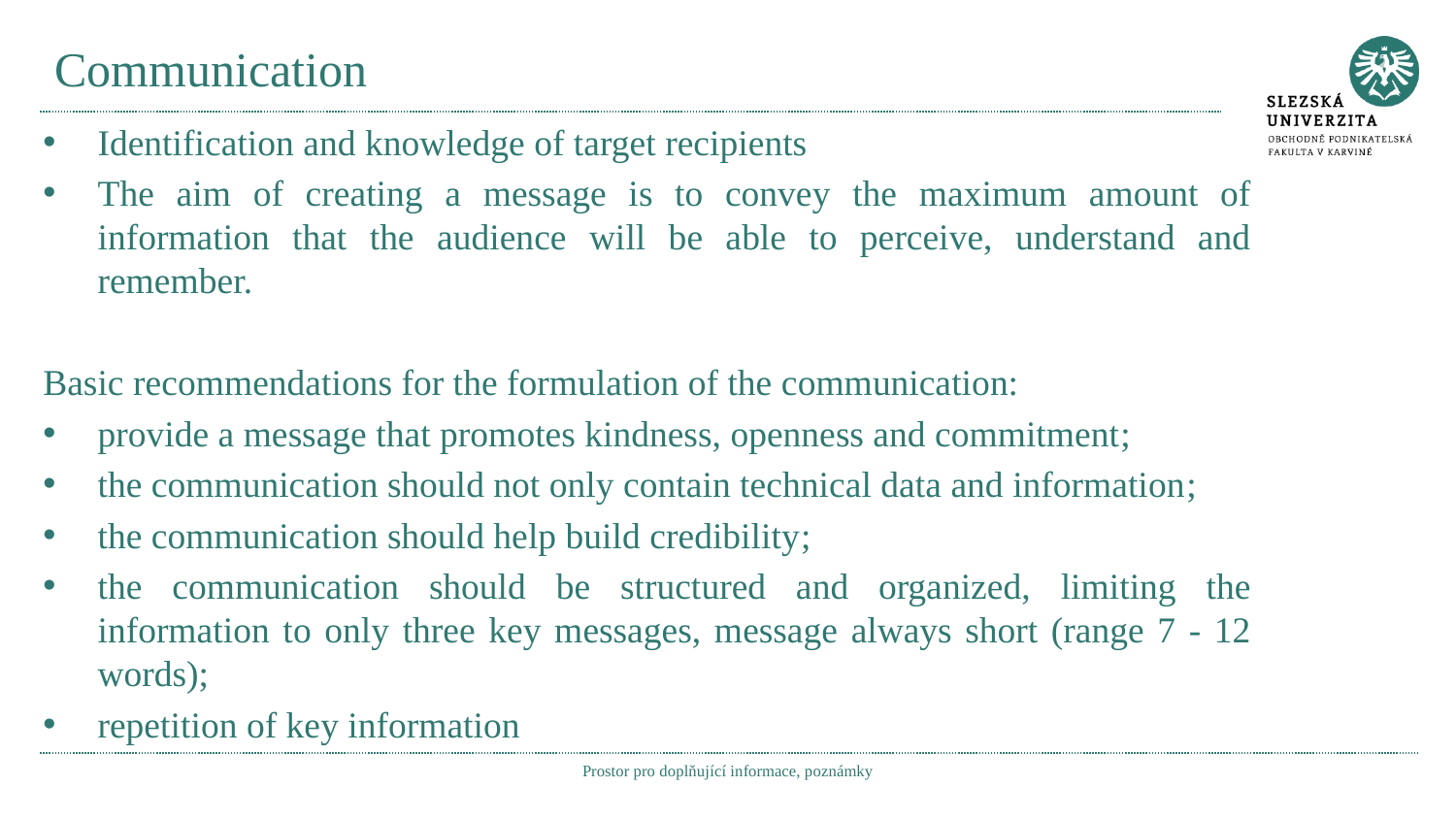

# Communication
Identification and knowledge of target recipients
The aim of creating a message is to convey the maximum amount of information that the audience will be able to perceive, understand and remember.

Basic recommendations for the formulation of the communication:
provide a message that promotes kindness, openness and commitment;
the communication should not only contain technical data and information;
the communication should help build credibility;
the communication should be structured and organized, limiting the information to only three key messages, message always short (range 7 - 12 words);
repetition of key information

Prostor pro doplňující informace, poznámky